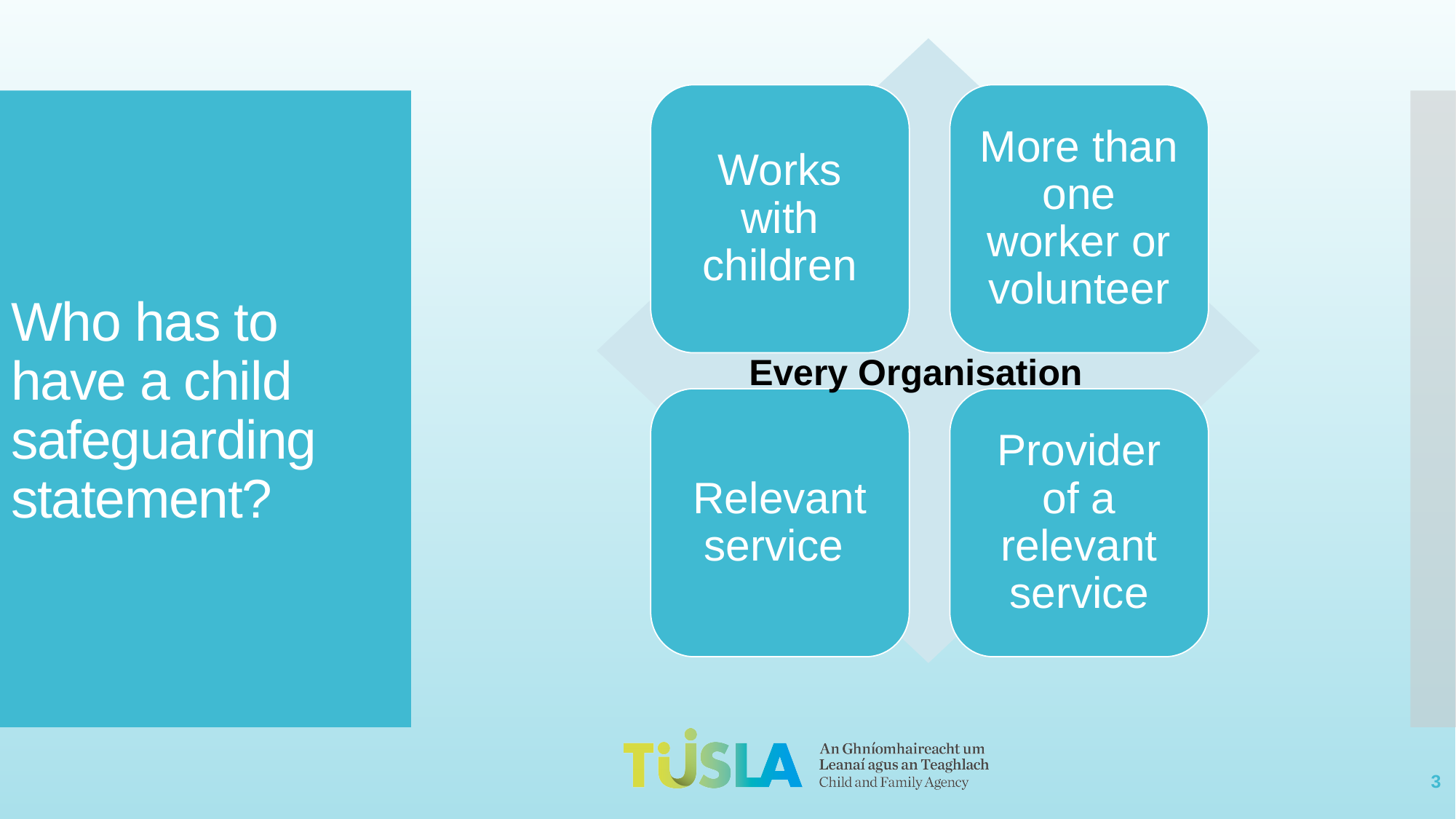

# Who has to have a child safeguarding statement?
Works with children
More than one worker or volunteer
Every Organisation
Relevant service
Provider of a relevant service
3